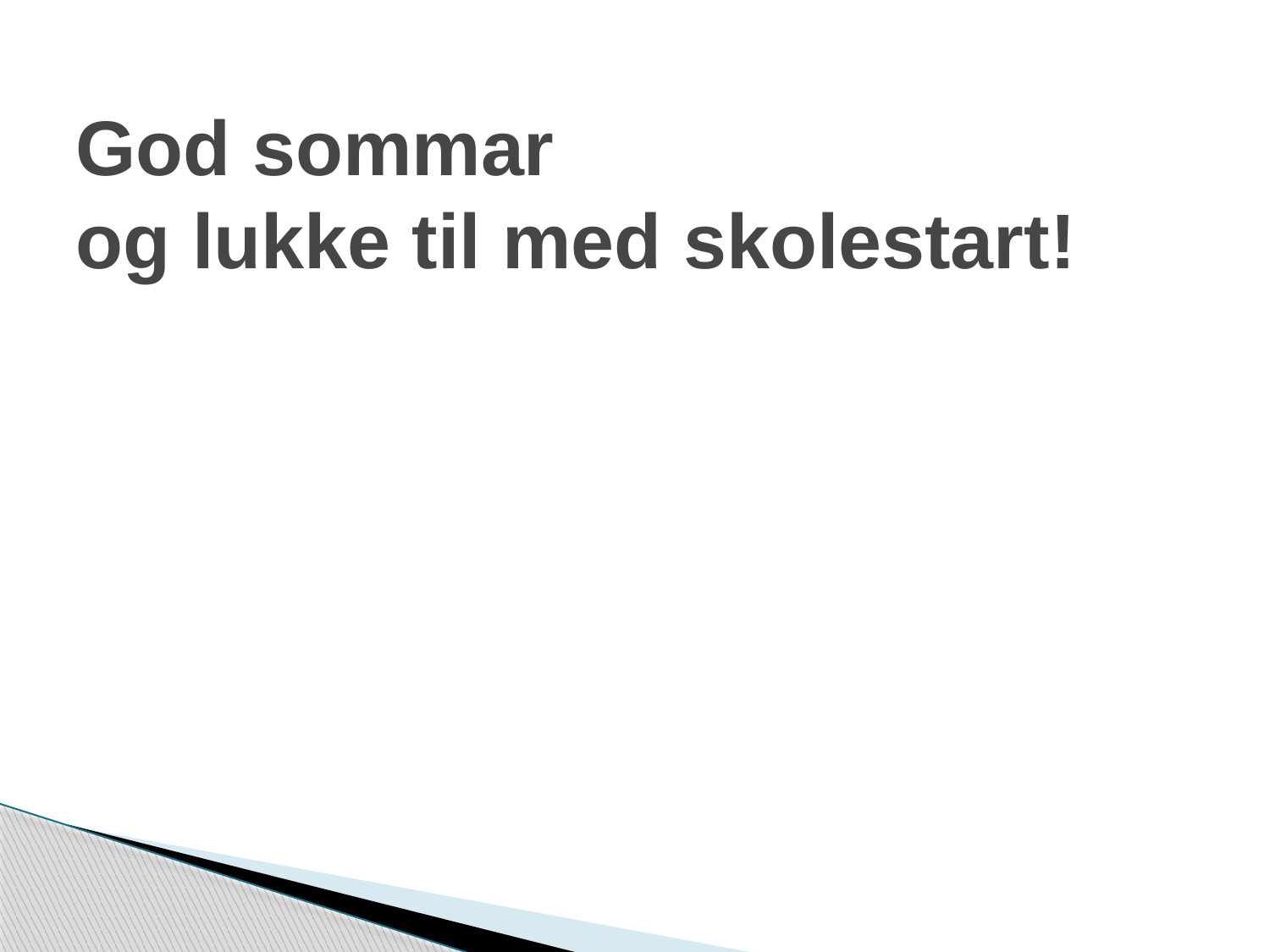

# God sommar og lukke til med skolestart!